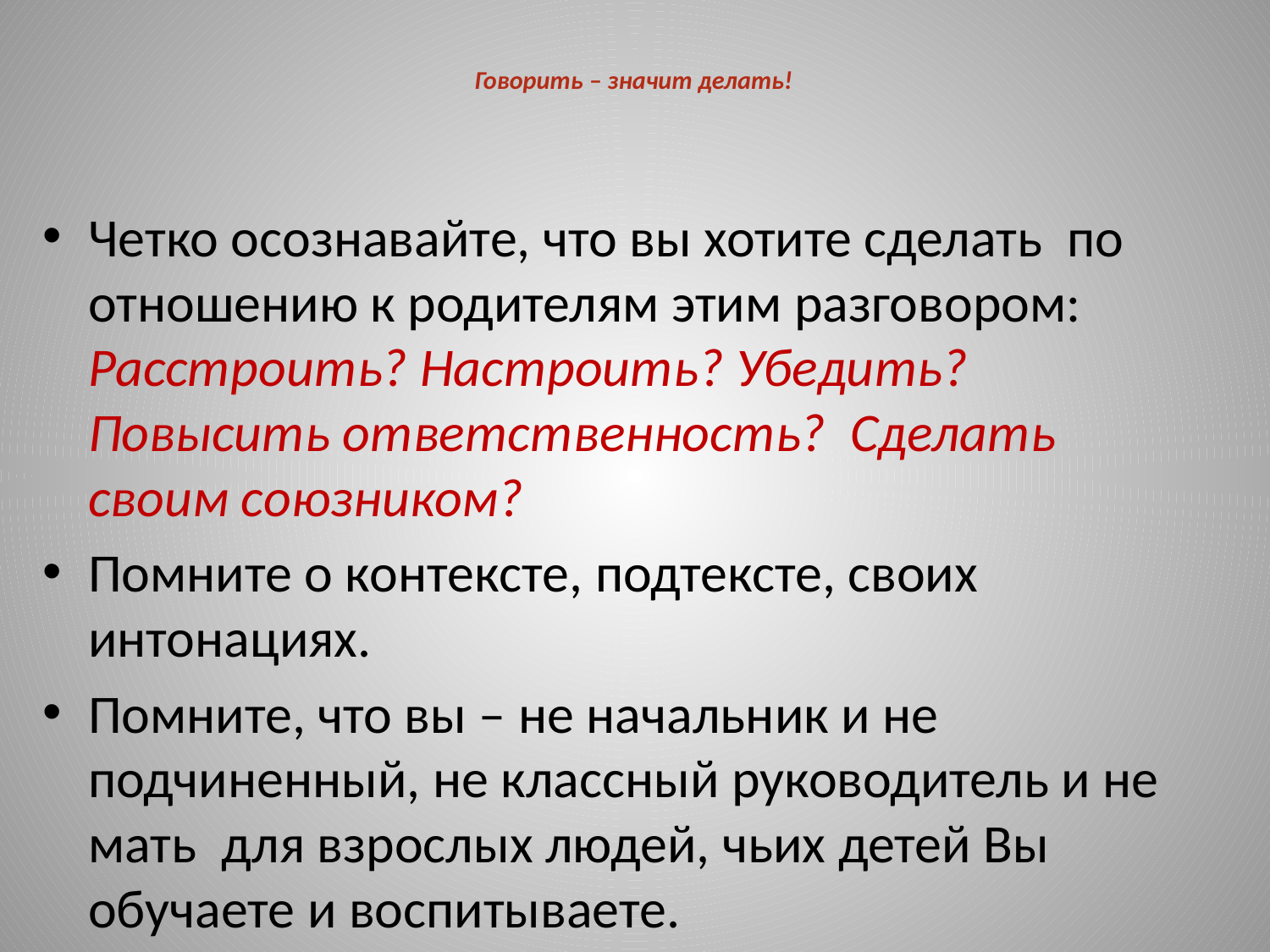

# Говорить – значит делать!
Четко осознавайте, что вы хотите сделать  по отношению к родителям этим разговором: Расстроить? Настроить? Убедить? Повысить ответственность?  Сделать своим союзником?
Помните о контексте, подтексте, своих интонациях.
Помните, что вы – не начальник и не подчиненный, не классный руководитель и не мать  для взрослых людей, чьих детей Вы обучаете и воспитываете.